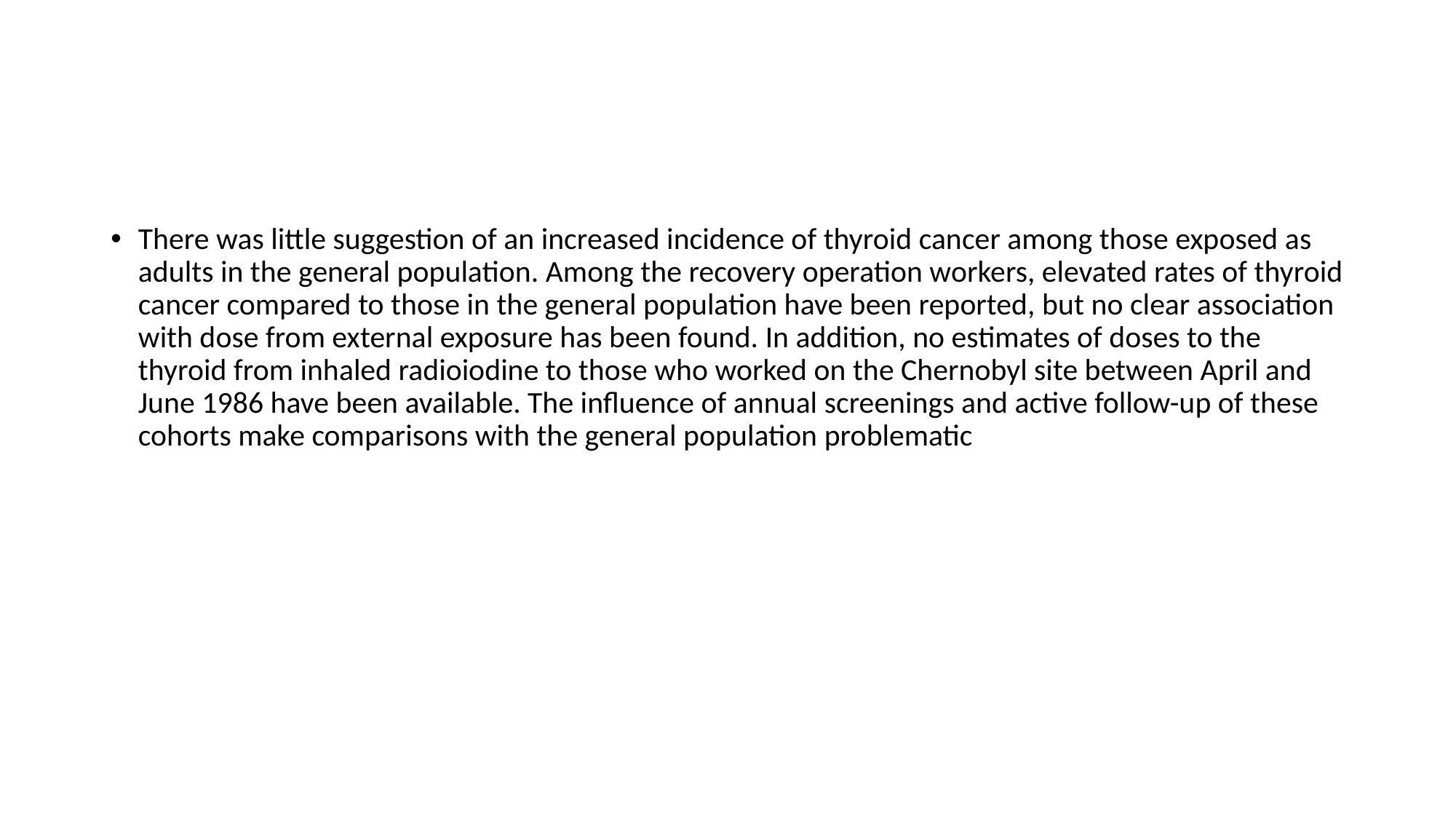

#
There was little suggestion of an increased incidence of thyroid cancer among those exposed as adults in the general population. Among the recovery operation workers, elevated rates of thyroid cancer compared to those in the general population have been reported, but no clear association with dose from external exposure has been found. In addition, no estimates of doses to the thyroid from inhaled radioiodine to those who worked on the Chernobyl site between April and June 1986 have been available. The influence of annual screenings and active follow-up of these cohorts make comparisons with the general population problematic